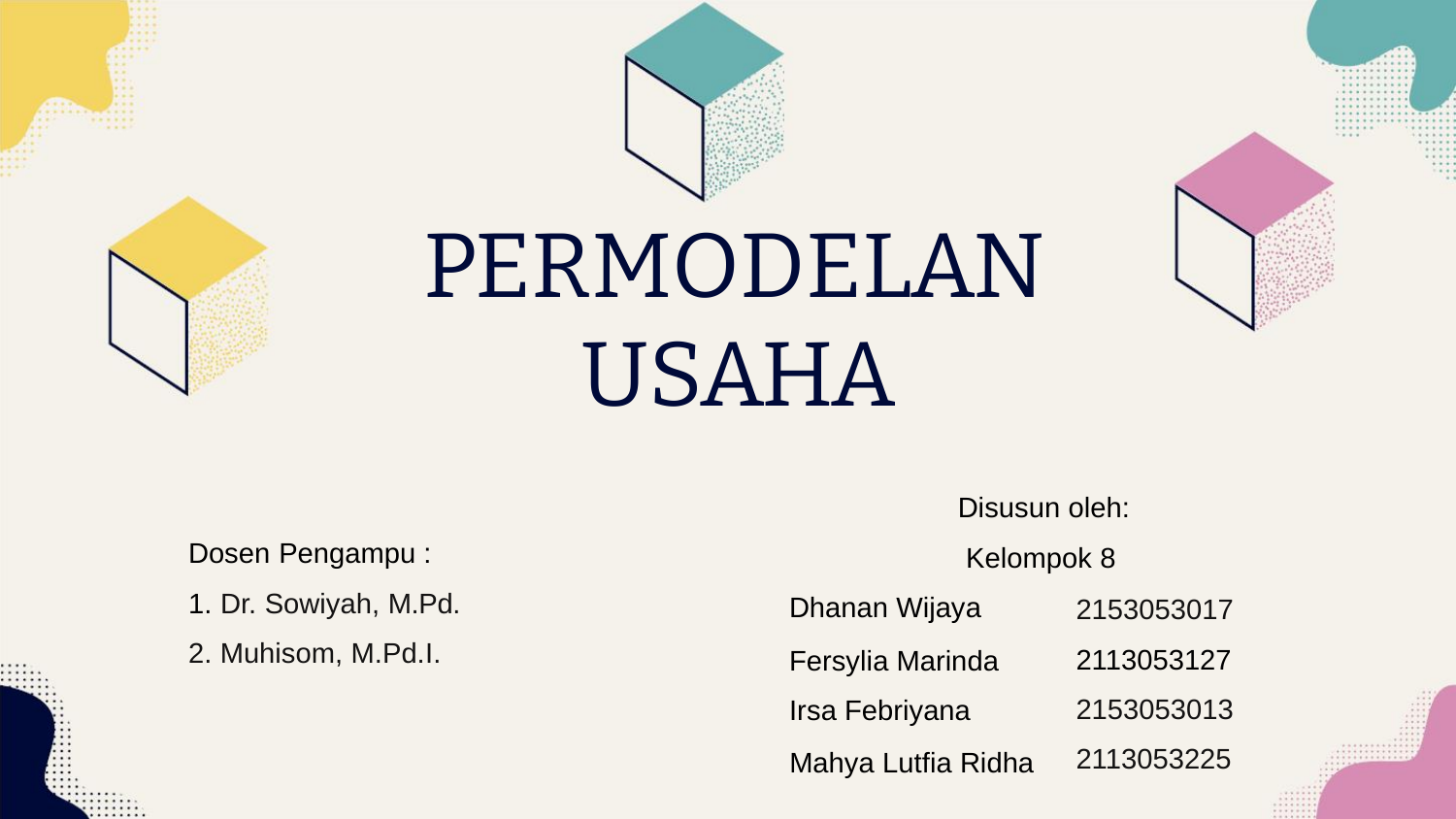

PERMODELAN
USAHA
Disusun oleh:
Kelompok 8
Dhanan Wijaya
Dosen Pengampu :
1. Dr. Sowiyah, M.Pd.
2. Muhisom, M.Pd.I.
2153053017
2113053127
2153053013
2113053225
Fersylia Marinda
Irsa Febriyana
Mahya Lutfia Ridha